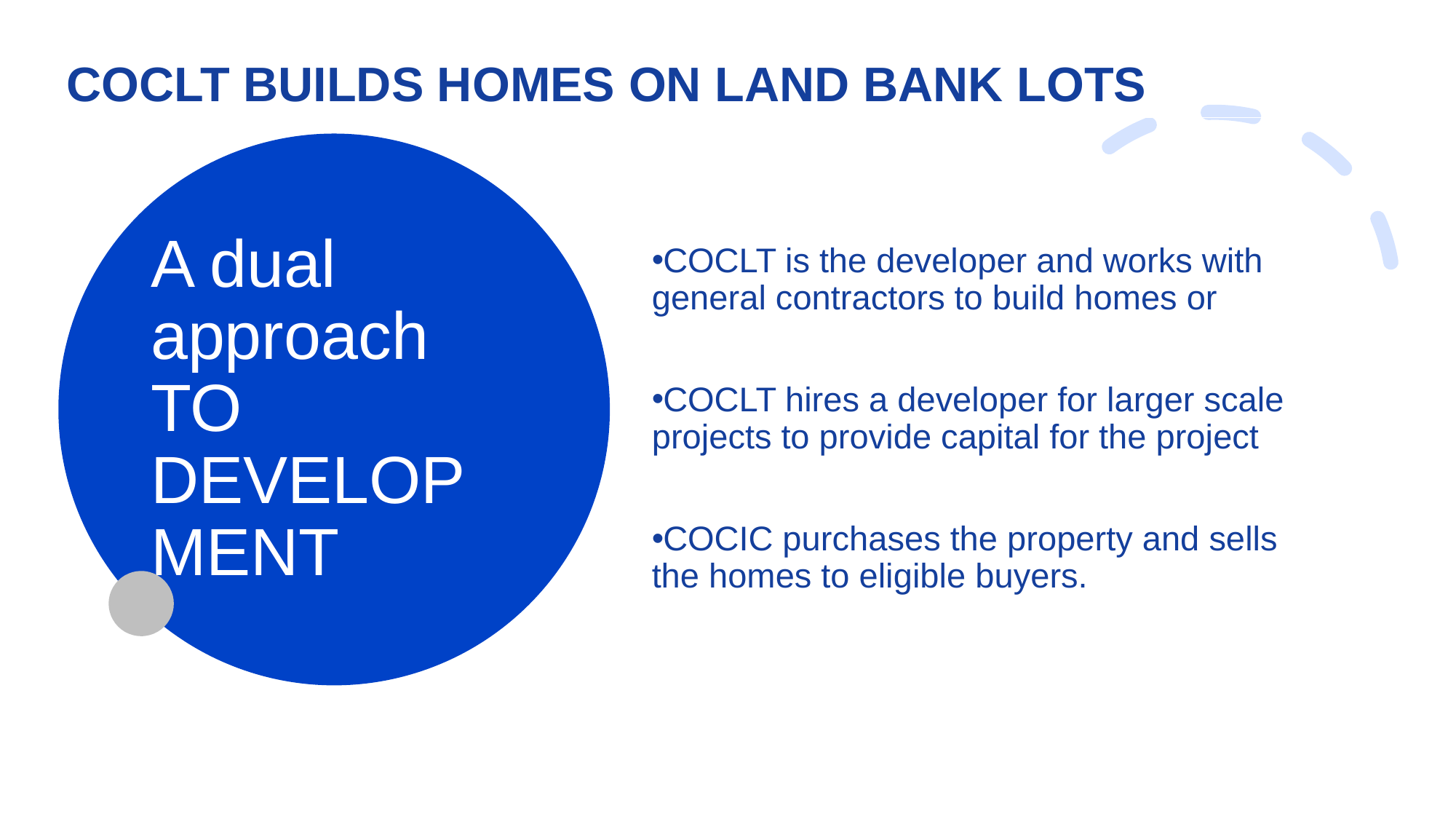

COCLT BUILDS HOMES ON LAND BANK LOTS

# A dual approach TO DEVELOPMENT

COCLT is the developer and works with general contractors to build homes or

COCLT hires a developer for larger scale projects to provide capital for the project

COCIC purchases the property and sells the homes to eligible buyers.